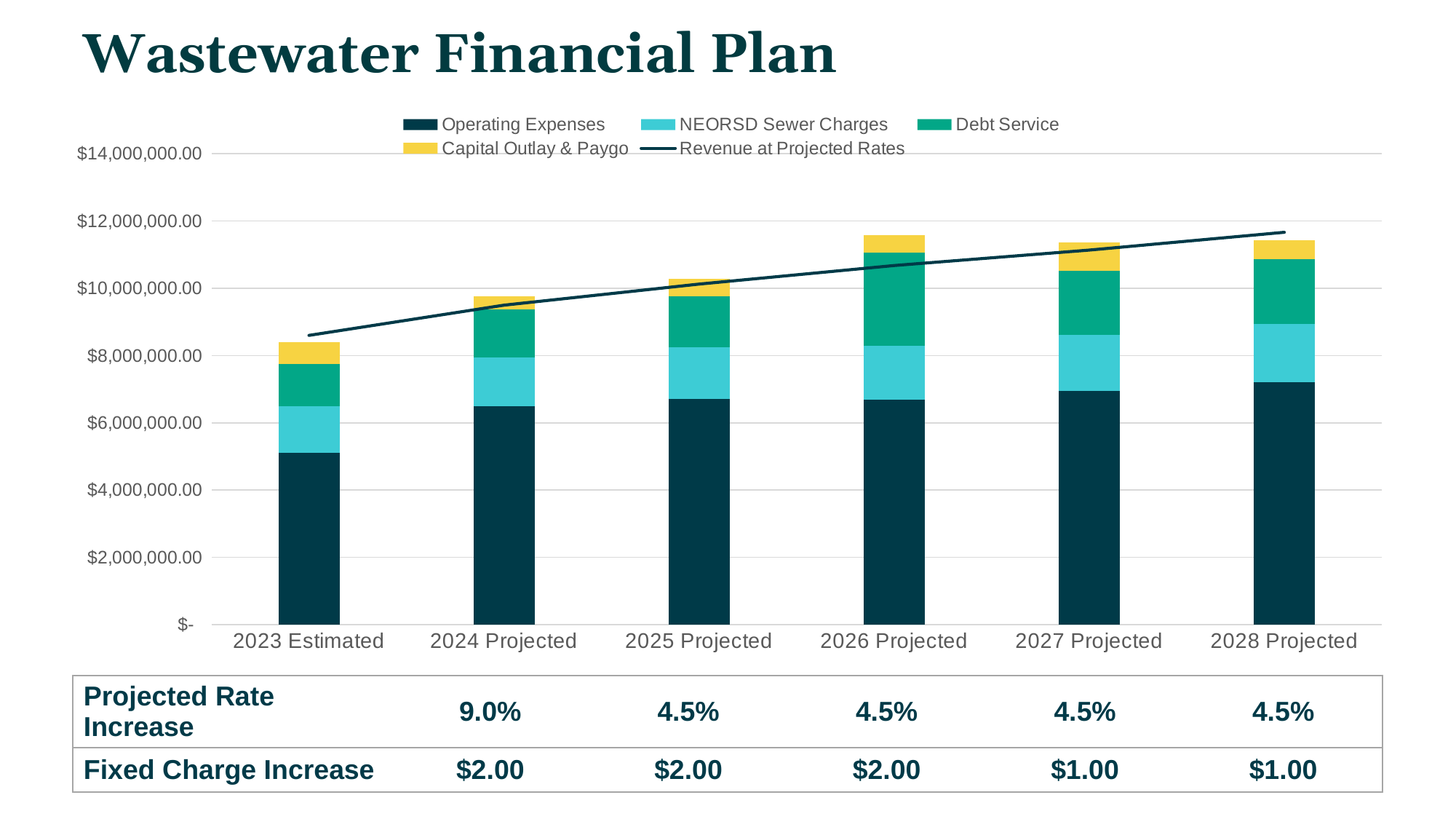

# Wastewater Financial Plan

### Chart

| Category | Operating Expenses | NEORSD Sewer Charges | Debt Service | Capital Outlay & Paygo | Revenue at Projected Rates |
|---|---|---|---|---|---|
| 2023 Estimated | 5107881.188571428 | 1391545.1466666665 | 1250251.0 | 655000.0 | 8600155.337142855 |
| 2024 Projected | 6482728.168995236 | 1470696.8310047642 | 1417409.4725293226 | 396250.0 | 9499858.39427825 |
| 2025 Projected | 6717139.0 | 1532466.0 | 1519700.494935573 | 513436.0 | 10125169.046683606 |
| 2026 Projected | 6685922.0 | 1596830.0 | 2767523.669422229 | 528107.0 | 10678087.910016494 |
| 2027 Projected | 6943691.0 | 1663897.0 | 1920873.6694222288 | 843062.0 | 11136038.988384683 |
| 2028 Projected | 7214519.0 | 1733781.0 | 1920873.6694222288 | 567511.6 | 11665043.456499083 |
| Projected Rate Increase | 9.0% | 4.5% | 4.5% | 4.5% | 4.5% |
| --- | --- | --- | --- | --- | --- |
| Fixed Charge Increase | $2.00 | $2.00 | $2.00 | $1.00 | $1.00 |